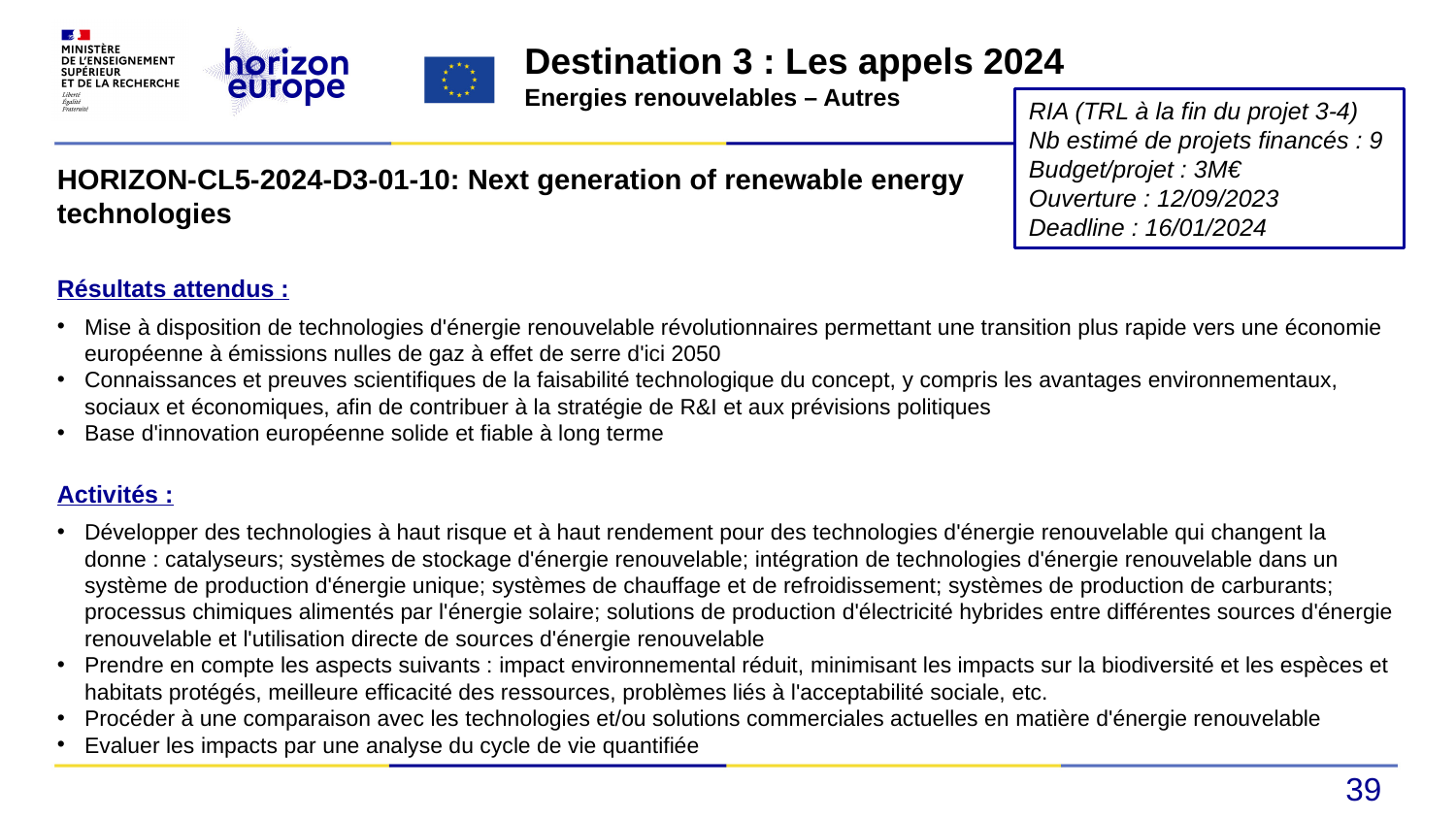

Destination 3 : Les appels 2024
Energies renouvelables – Autres
RIA (TRL à la fin du projet 3-4)
Nb estimé de projets financés : 9
Budget/projet : 3M€
Ouverture : 12/09/2023
Deadline : 16/01/2024
HORIZON-CL5-2024-D3-01-10: Next generation of renewable energy technologies
Résultats attendus :
Mise à disposition de technologies d'énergie renouvelable révolutionnaires permettant une transition plus rapide vers une économie européenne à émissions nulles de gaz à effet de serre d'ici 2050
Connaissances et preuves scientifiques de la faisabilité technologique du concept, y compris les avantages environnementaux, sociaux et économiques, afin de contribuer à la stratégie de R&I et aux prévisions politiques
Base d'innovation européenne solide et fiable à long terme

Activités :
Développer des technologies à haut risque et à haut rendement pour des technologies d'énergie renouvelable qui changent la donne : catalyseurs; systèmes de stockage d'énergie renouvelable; intégration de technologies d'énergie renouvelable dans un système de production d'énergie unique; systèmes de chauffage et de refroidissement; systèmes de production de carburants; processus chimiques alimentés par l'énergie solaire; solutions de production d'électricité hybrides entre différentes sources d'énergie renouvelable et l'utilisation directe de sources d'énergie renouvelable
Prendre en compte les aspects suivants : impact environnemental réduit, minimisant les impacts sur la biodiversité et les espèces et habitats protégés, meilleure efficacité des ressources, problèmes liés à l'acceptabilité sociale, etc.
Procéder à une comparaison avec les technologies et/ou solutions commerciales actuelles en matière d'énergie renouvelable
Evaluer les impacts par une analyse du cycle de vie quantifiée
39